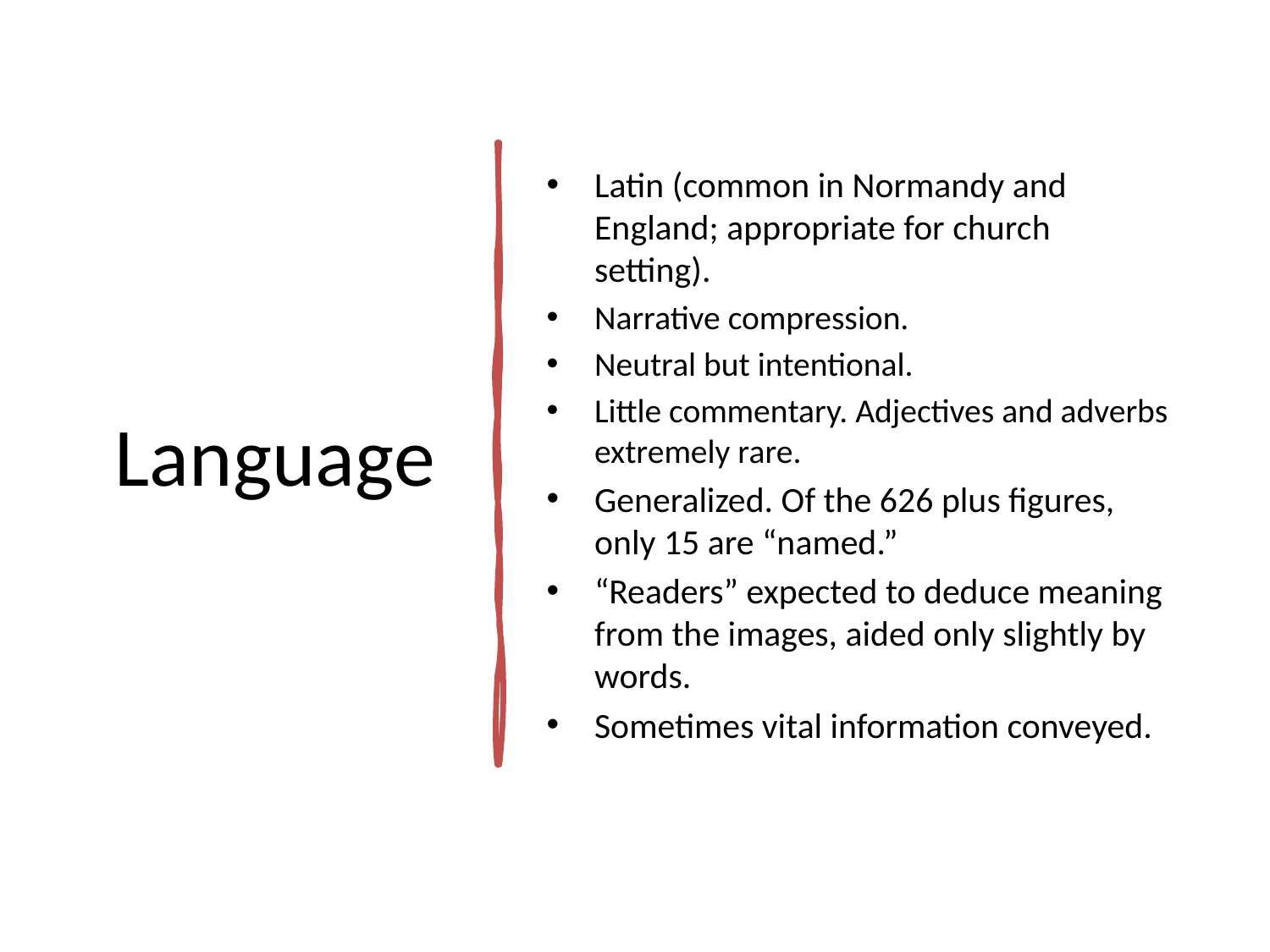

# Language
Latin (common in Normandy and England; appropriate for church setting).
Narrative compression.
Neutral but intentional.
Little commentary. Adjectives and adverbs extremely rare.
Generalized. Of the 626 plus figures, only 15 are “named.”
“Readers” expected to deduce meaning from the images, aided only slightly by words.
Sometimes vital information conveyed.